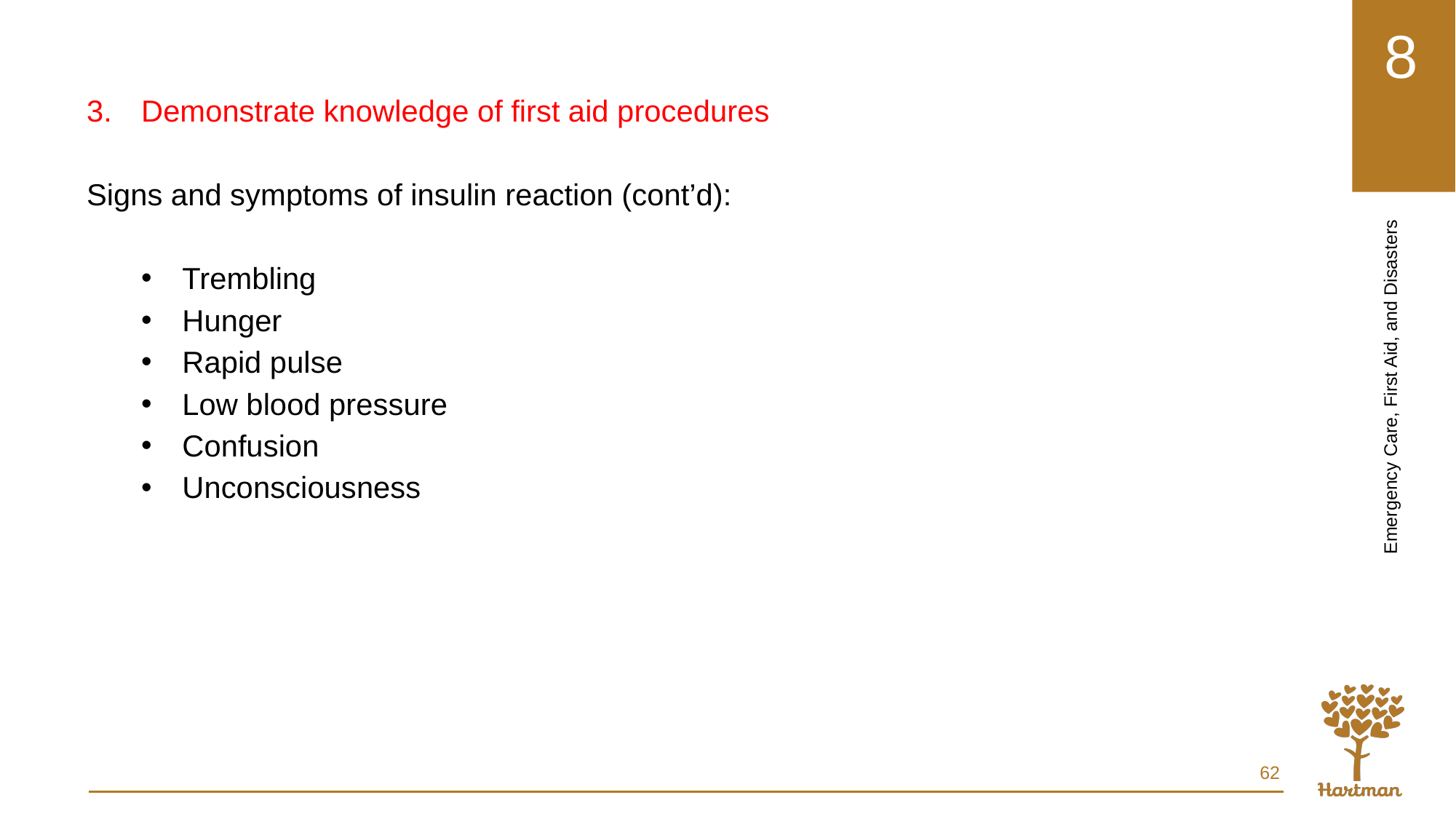

Demonstrate knowledge of first aid procedures

Signs and symptoms of insulin reaction (cont’d):

Trembling
Hunger
Rapid pulse
Low blood pressure
Confusion
Unconsciousness

62